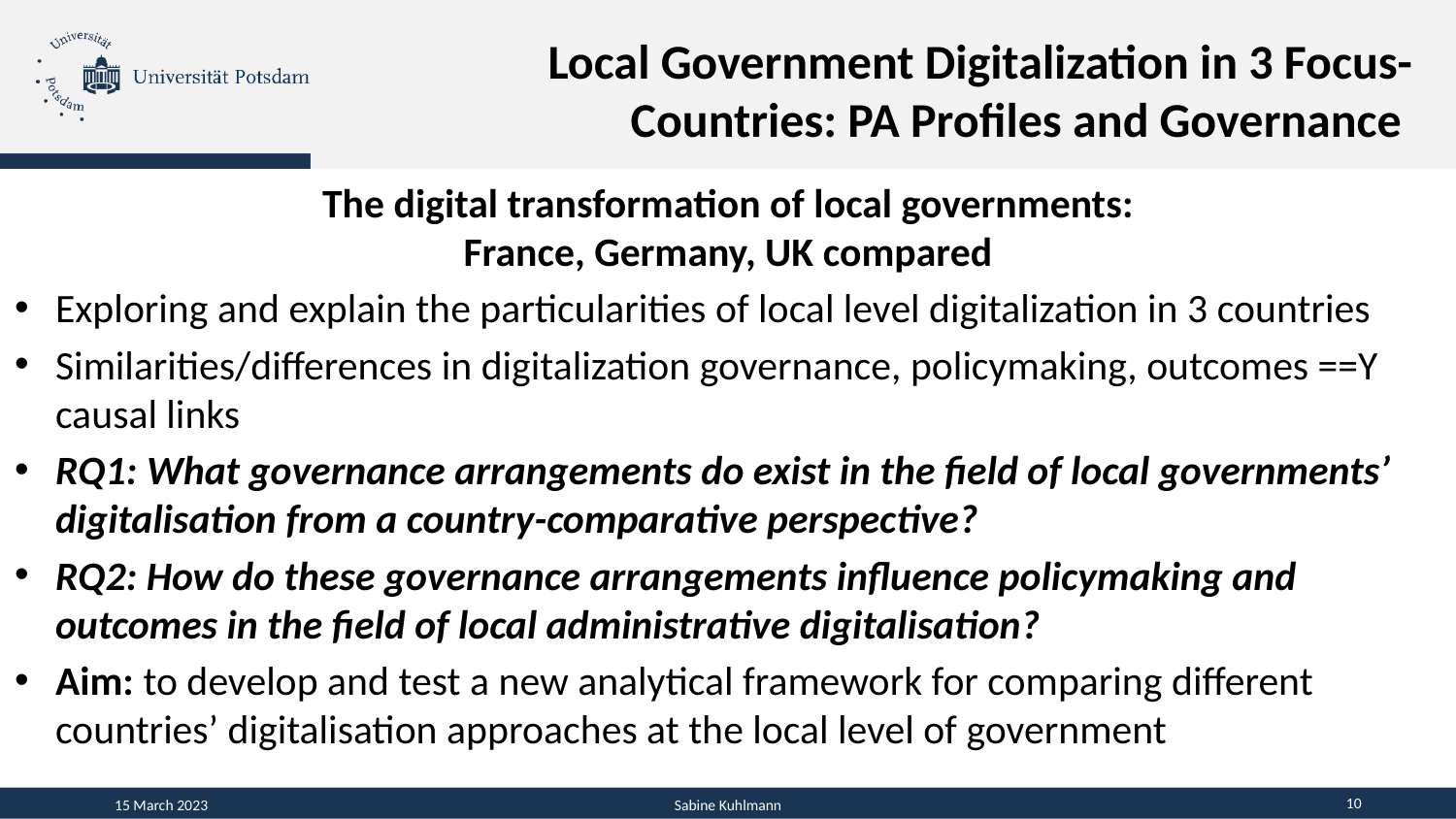

# Local Government Digitalization in 3 Focus-Countries: PA Profiles and Governance
The digital transformation of local governments:
France, Germany, UK compared
Exploring and explain the particularities of local level digitalization in 3 countries
Similarities/differences in digitalization governance, policymaking, outcomes ==Y causal links
RQ1: What governance arrangements do exist in the field of local governments’ digitalisation from a country-comparative perspective?
RQ2: How do these governance arrangements influence policymaking and outcomes in the field of local administrative digitalisation?
Aim: to develop and test a new analytical framework for comparing different countries’ digitalisation approaches at the local level of government

15 March 2023
Sabine Kuhlmann
10